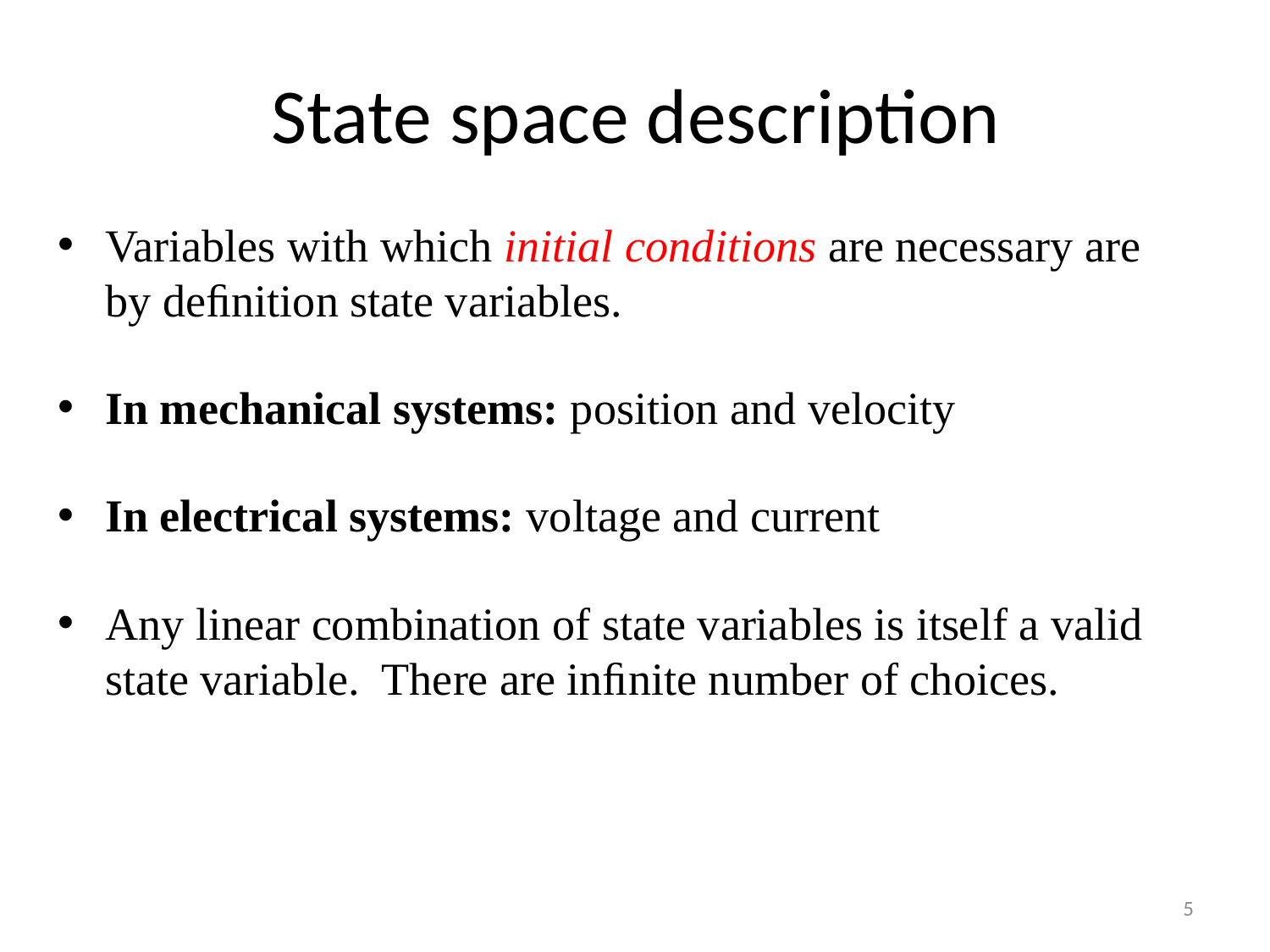

# State space description
Variables with which initial conditions are necessary are by deﬁnition state variables.
In mechanical systems: position and velocity
In electrical systems: voltage and current
Any linear combination of state variables is itself a valid state variable.  There are inﬁnite number of choices.
5